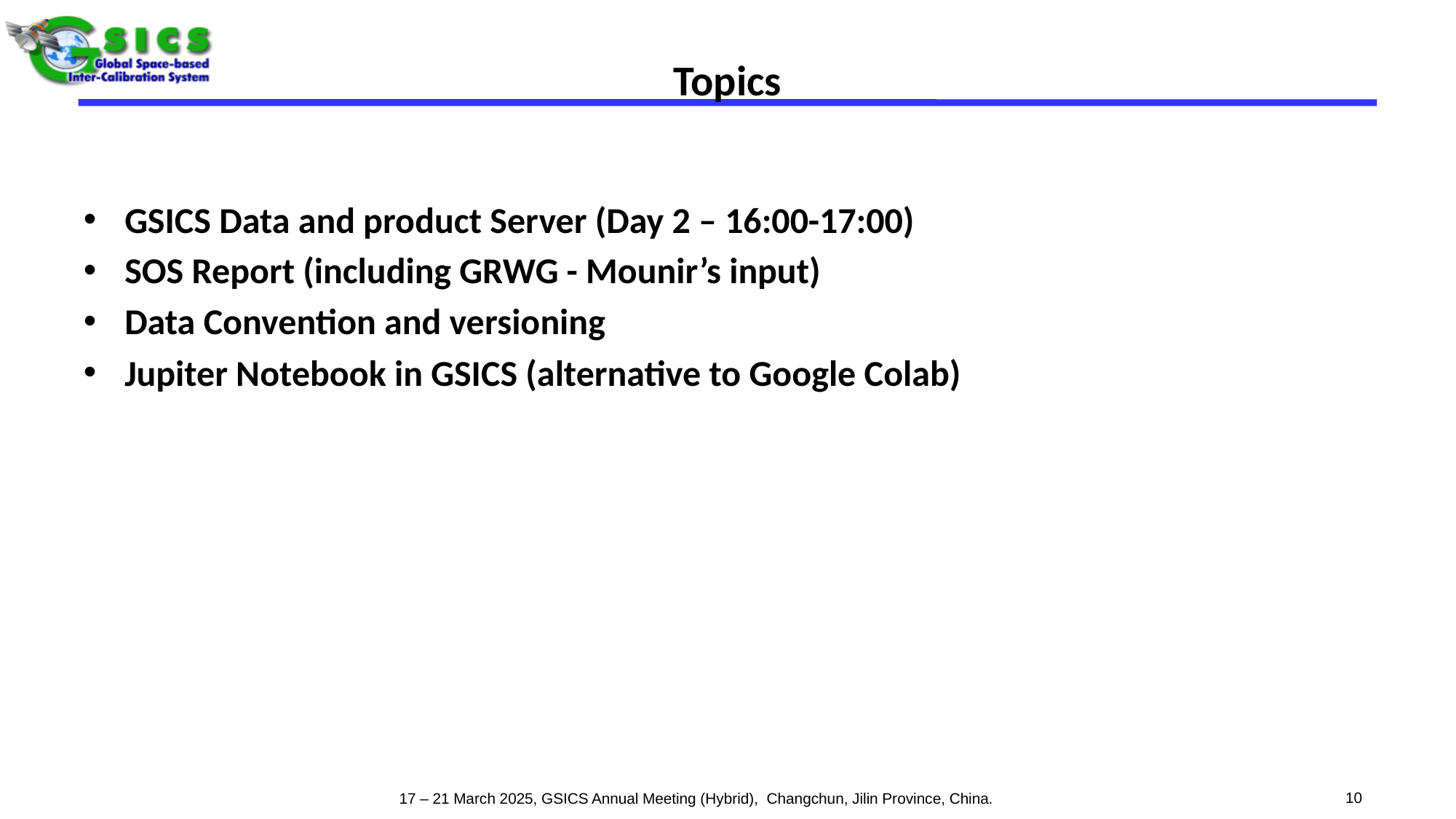

# Topics
GSICS Data and product Server (Day 2 – 16:00-17:00)
SOS Report (including GRWG - Mounir’s input)
Data Convention and versioning
Jupiter Notebook in GSICS (alternative to Google Colab)